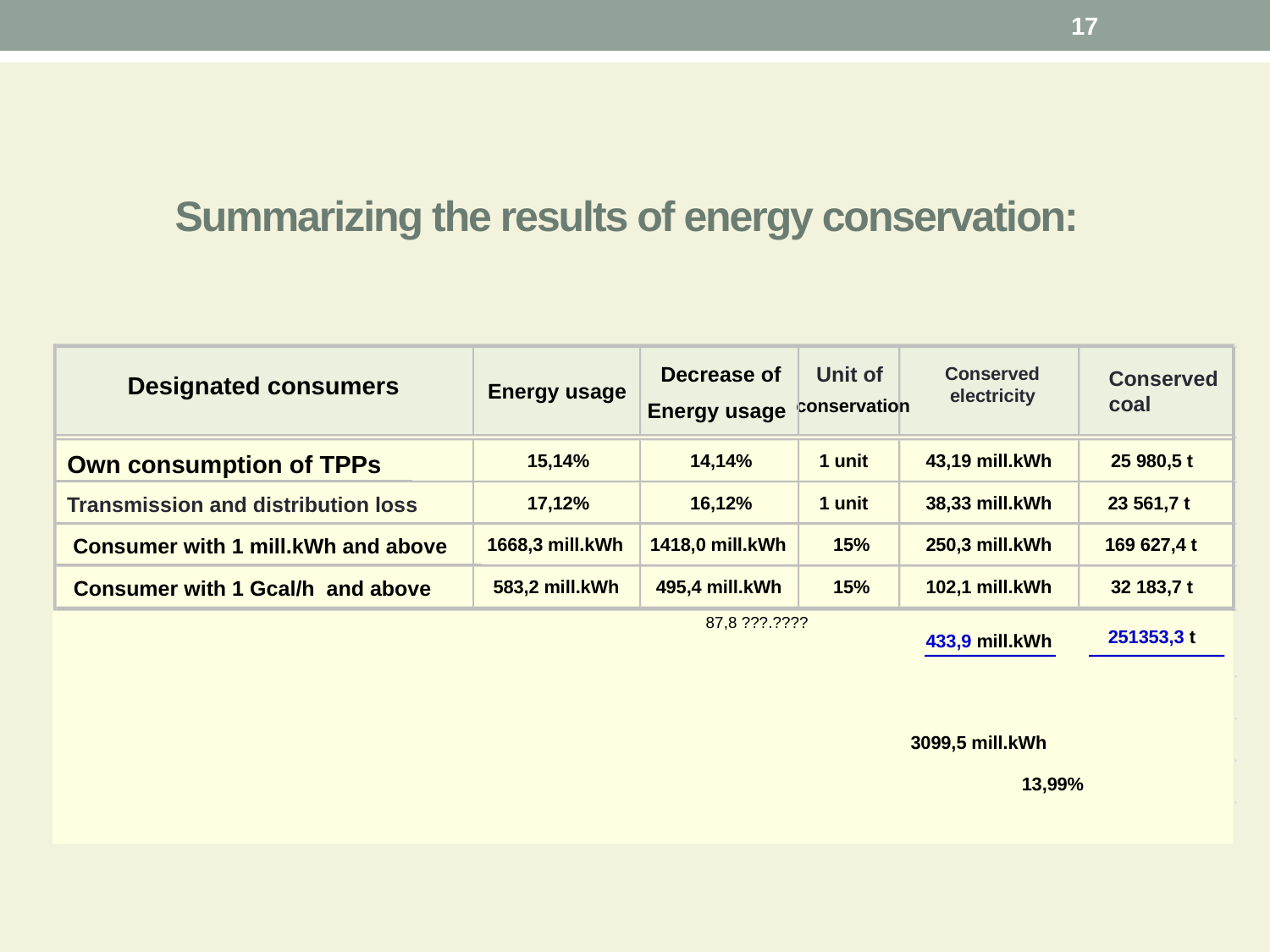

17
# Summarizing the results of energy conservation:

Decrease of
Unit of
Conserved
 electricity
Conserved
coal
Designated consumers
Energy usage
conservation
Energy usage

 Own consumption of TPPs
15,14%
14,14%
1 unit
43,19 mill.kWh
25 980,5 t

 Transmission and distribution loss
17,12%
16,12%
1 unit
38,33 mill.kWh
23 561,7 t

  Consumer with 1 mill.kWh and above
1668,3 mill.kWh
1418,0 mill.kWh
15%
250,3 mill.kWh
169 627,4 t

 Consumer with 1 Gcal/h  and above
583,2 mill.kWh
495,4 mill.kWh
15%
102,1 mill.kWh
32 183,7 t

87,8 ???.????
251353,3 t
433,9 mill.kWh

3099,5 mill.kWh

13,99%